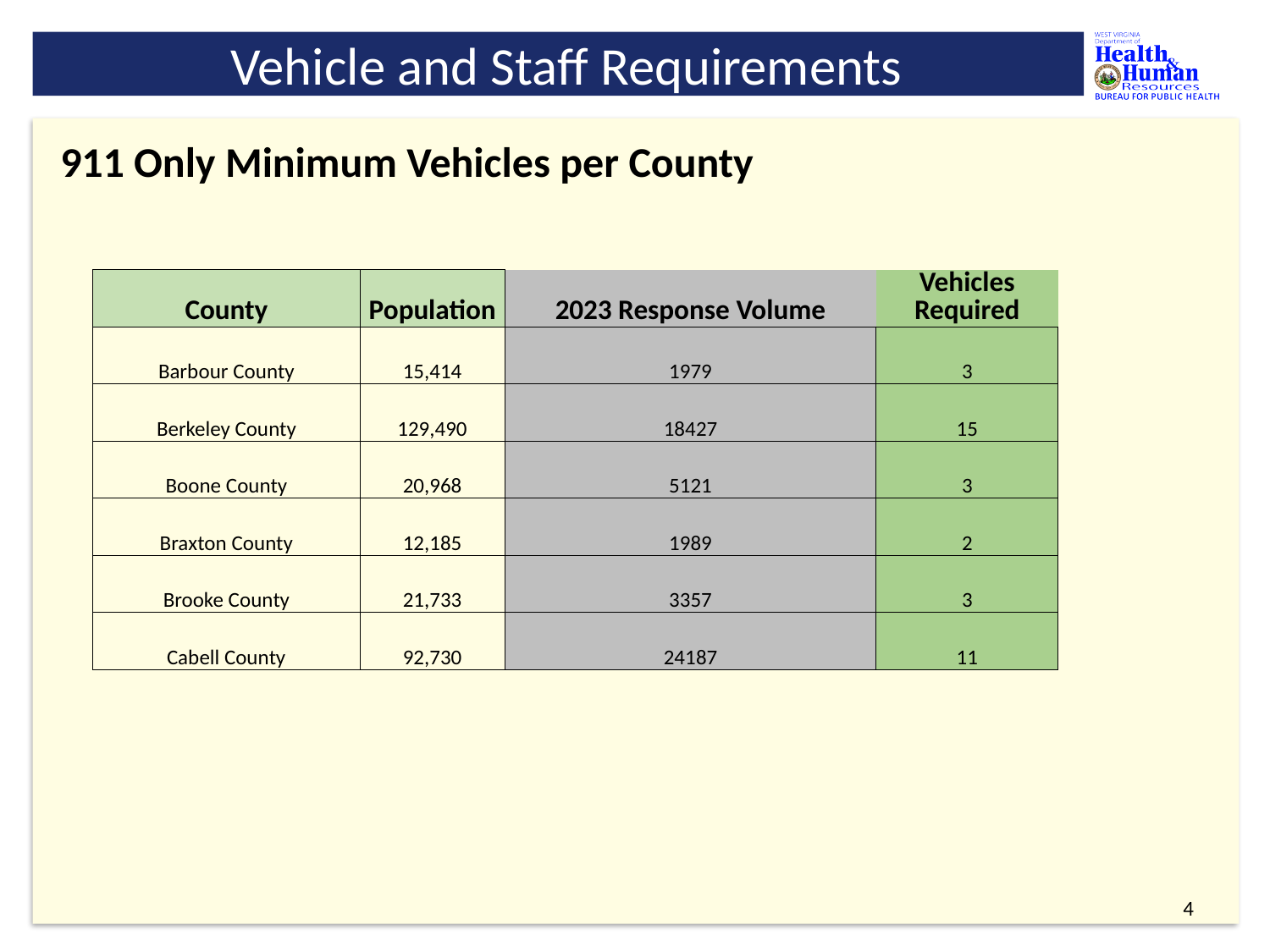

# Vehicle and Staff Requirements
911 Only Minimum Vehicles per County

| County | Population | 2023 Response Volume | Vehicles Required |
| --- | --- | --- | --- |
| Barbour County | 15,414 | 1979 | 3 |
| Berkeley County | 129,490 | 18427 | 15 |
| Boone County | 20,968 | 5121 | 3 |
| Braxton County | 12,185 | 1989 | 2 |
| Brooke County | 21,733 | 3357 | 3 |
| Cabell County | 92,730 | 24187 | 11 |
4